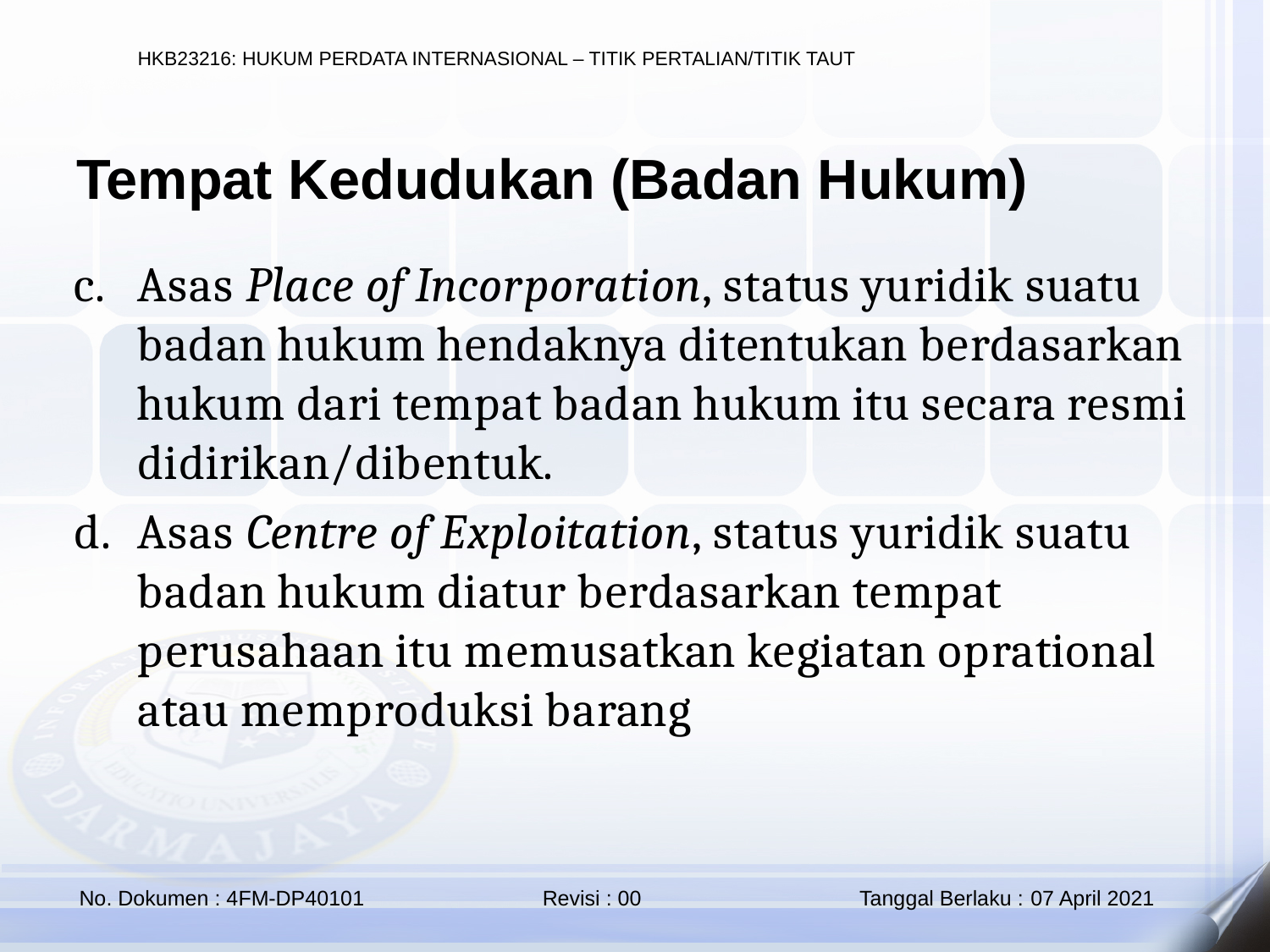

Tempat Kedudukan (Badan Hukum)
Asas Place of Incorporation, status yuridik suatu badan hukum hendaknya ditentukan berdasarkan hukum dari tempat badan hukum itu secara resmi didirikan/dibentuk.
Asas Centre of Exploitation, status yuridik suatu badan hukum diatur berdasarkan tempat perusahaan itu memusatkan kegiatan oprational atau memproduksi barang